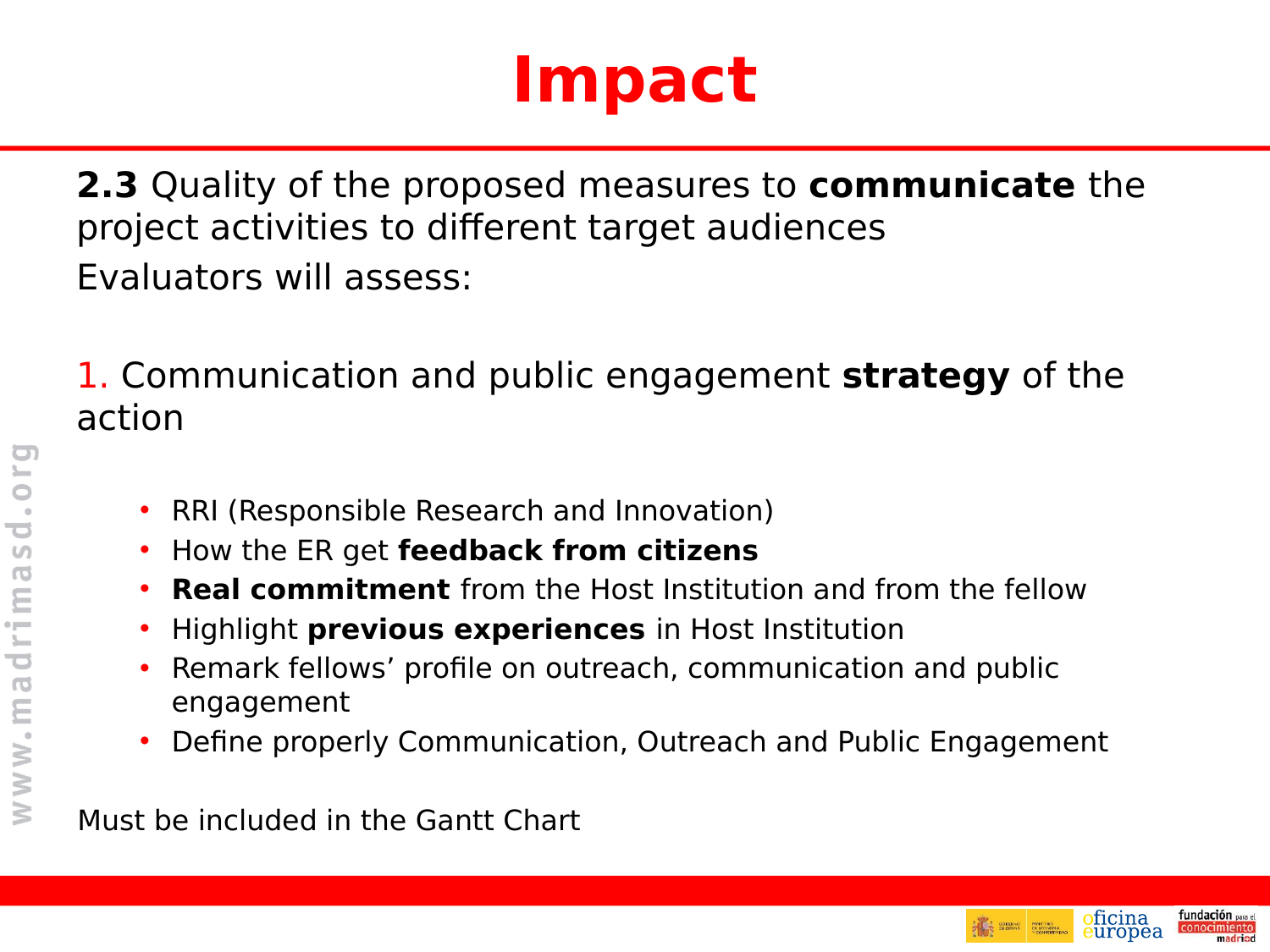

# Impact
2.3 Quality of the proposed measures to communicate the project activities to different target audiences
Evaluators will assess:

 Communication and public engagement strategy of the action

RRI (Responsible Research and Innovation)
How the ER get feedback from citizens
Real commitment from the Host Institution and from the fellow
Highlight previous experiences in Host Institution
Remark fellows’ profile on outreach, communication and public engagement
Define properly Communication, Outreach and Public Engagement

Must be included in the Gantt Chart